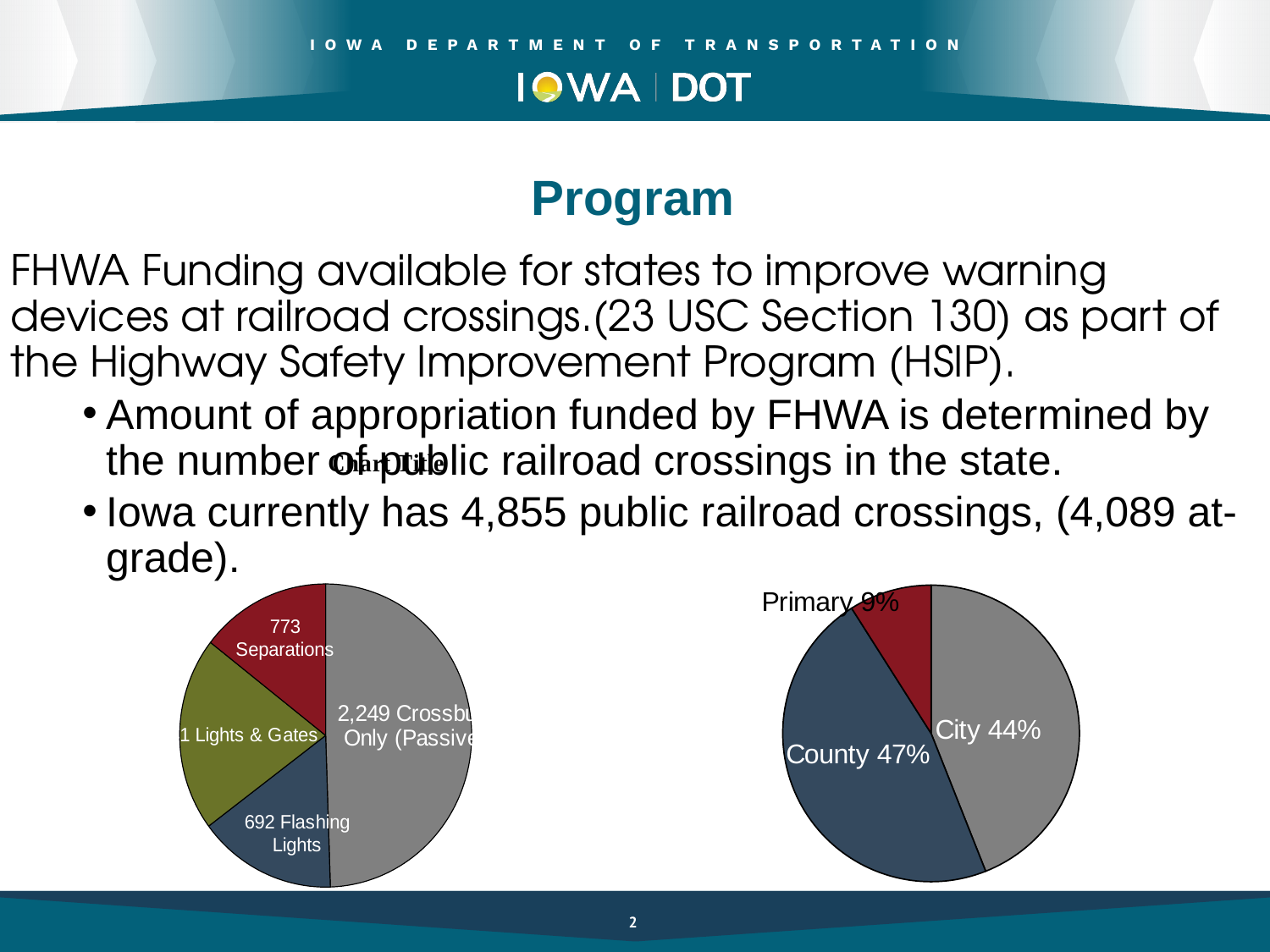

Program
FHWA Funding available for states to improve warning devices at railroad crossings.(23 USC Section 130) as part of the Highway Safety Improvement Program (HSIP).
Amount of appropriation funded by FHWA is determined by the number of public railroad crossings in the state.
Iowa currently has 4,855 public railroad crossings, (4,089 at-grade).

### Chart:

| Category |  |  |
|---|---|---|
| Crossbucks | 2543.0 | None |
| Flashing Lights | 787.0 | None |
| Gates | 1065.0 | None |
| Separations | 744.0 | None |

### Chart

| Category |  |  |  |
|---|---|---|---|
| City | 0.44 | None | None |
| County | 0.47 | None | None |
| Primary | 0.09 | None | None |
2
2